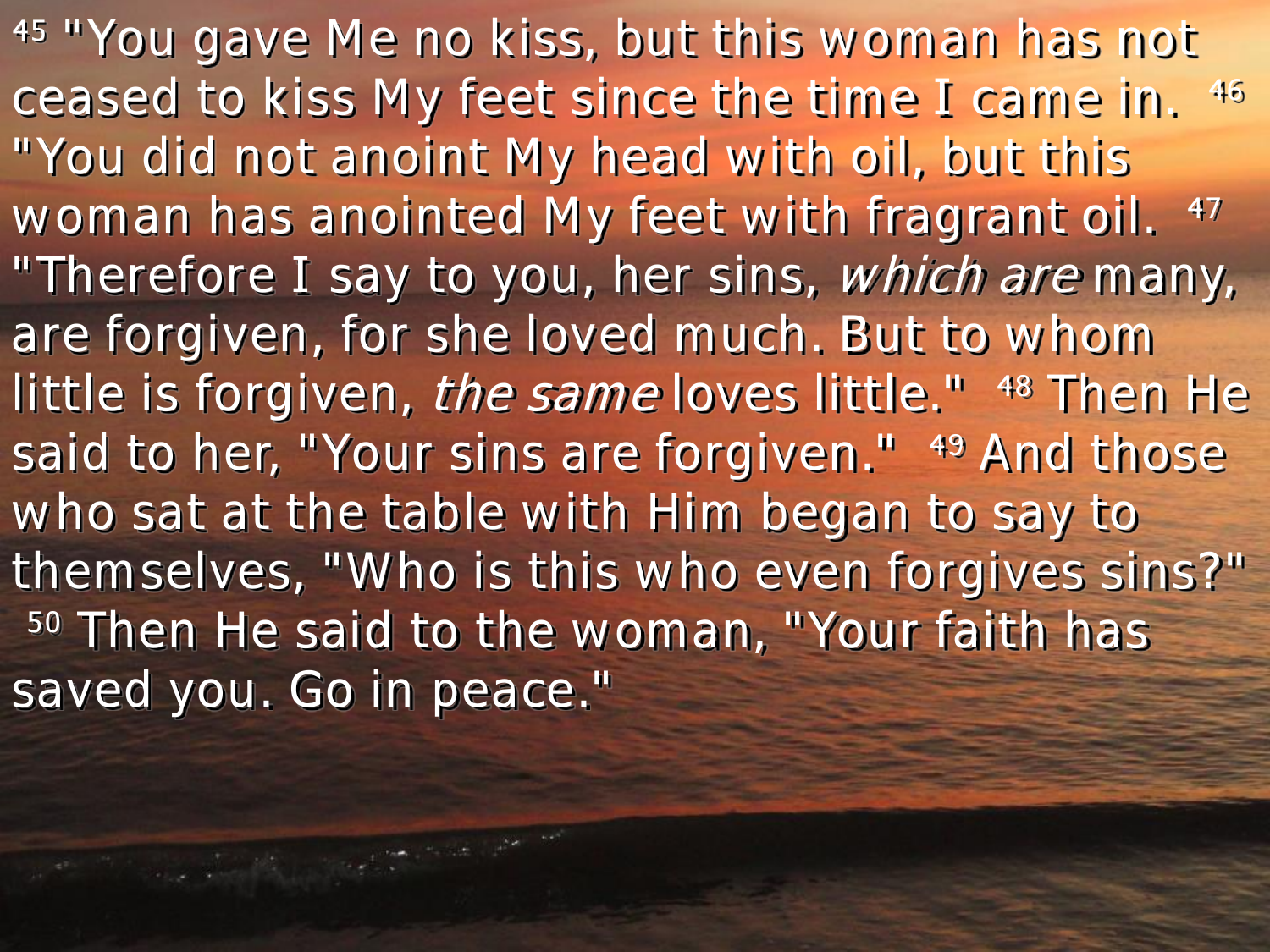

45 "You gave Me no kiss, but this woman has not ceased to kiss My feet since the time I came in.  46 "You did not anoint My head with oil, but this woman has anointed My feet with fragrant oil.  47 "Therefore I say to you, her sins, which are many, are forgiven, for she loved much. But to whom little is forgiven, the same loves little."  48 Then He said to her, "Your sins are forgiven."  49 And those who sat at the table with Him began to say to themselves, "Who is this who even forgives sins?"  50 Then He said to the woman, "Your faith has saved you. Go in peace."